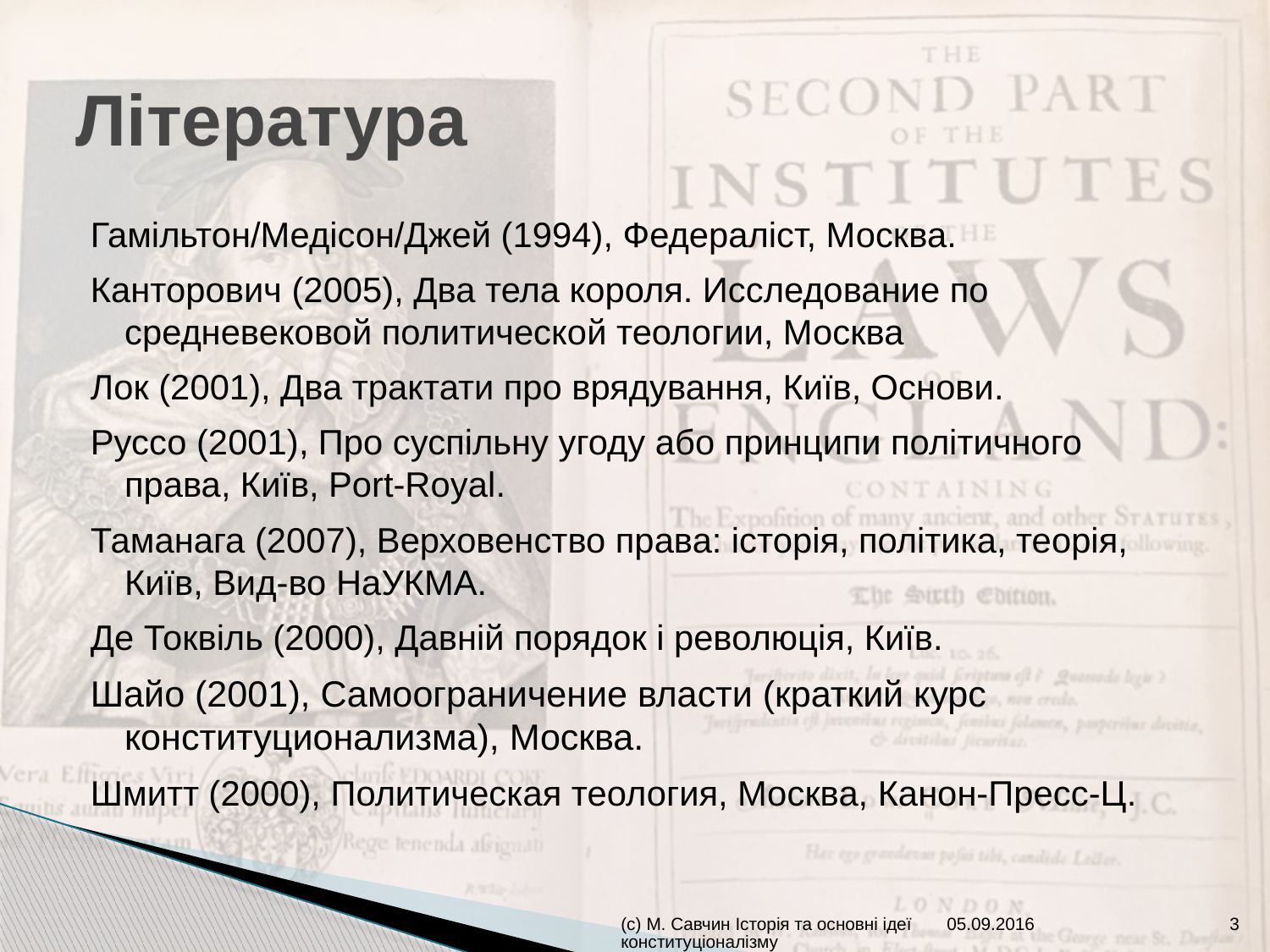

# Література
Гамільтон/Медісон/Джей (1994), Федераліст, Москва.
Канторович (2005), Два тела короля. Исследование по средневековой политической теологии, Москва
Лок (2001), Два трактати про врядування, Київ, Основи.
Руссо (2001), Про суспільну угоду або принципи політичного права, Київ, Port-Royal.
Таманага (2007), Верховенство права: історія, політика, теорія, Київ, Вид-во НаУКМА.
Де Токвіль (2000), Давній порядок і революція, Київ.
Шайо (2001), Самоограничение власти (краткий курс конституционализма), Москва.
Шмитт (2000), Политическая теология, Москва, Канон-Пресс-Ц.

(с) М. Савчин Історія та основні ідеї конституціоналізму
05.09.2016
3